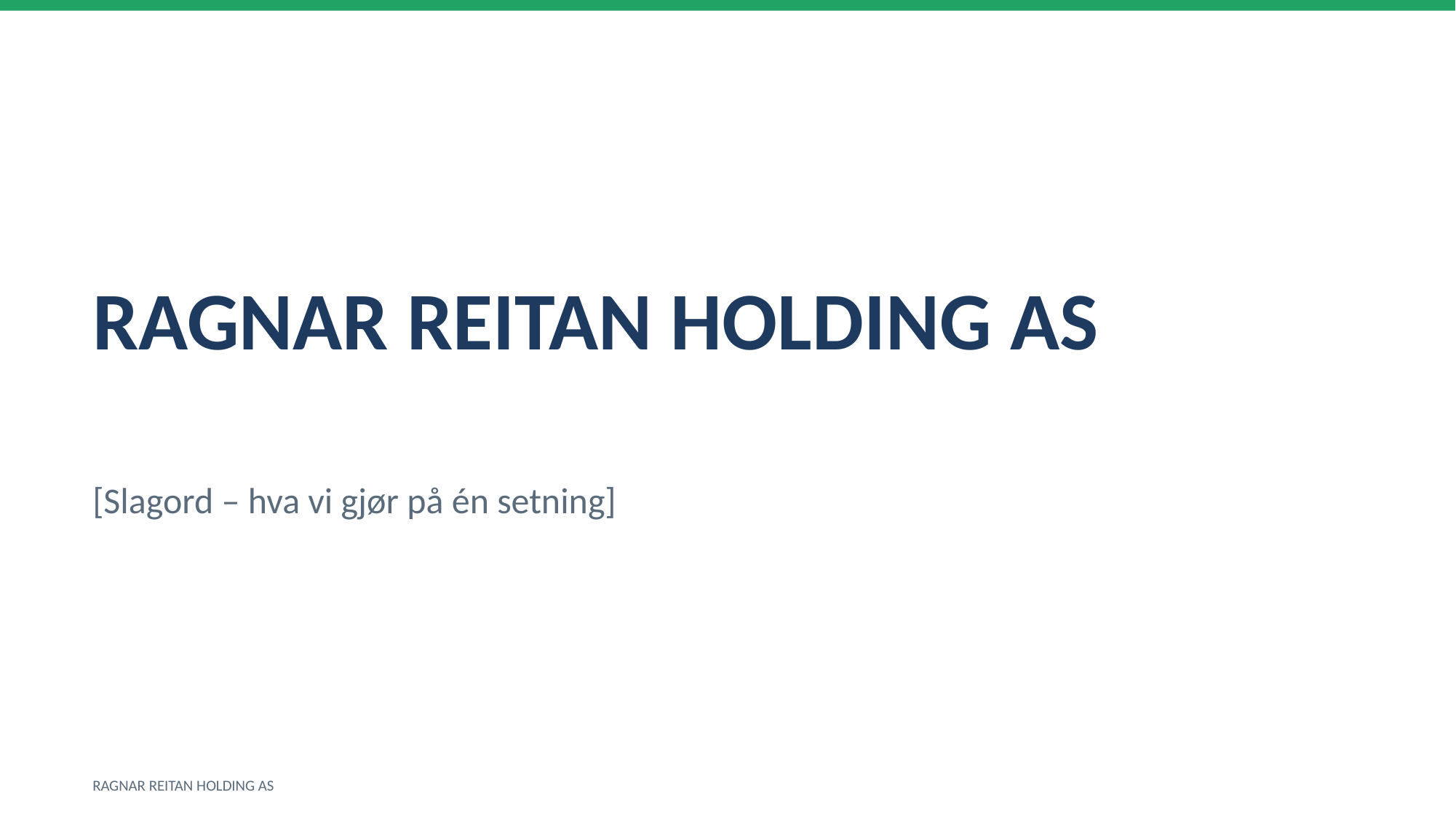

RAGNAR REITAN HOLDING AS
[Slagord – hva vi gjør på én setning]
RAGNAR REITAN HOLDING AS